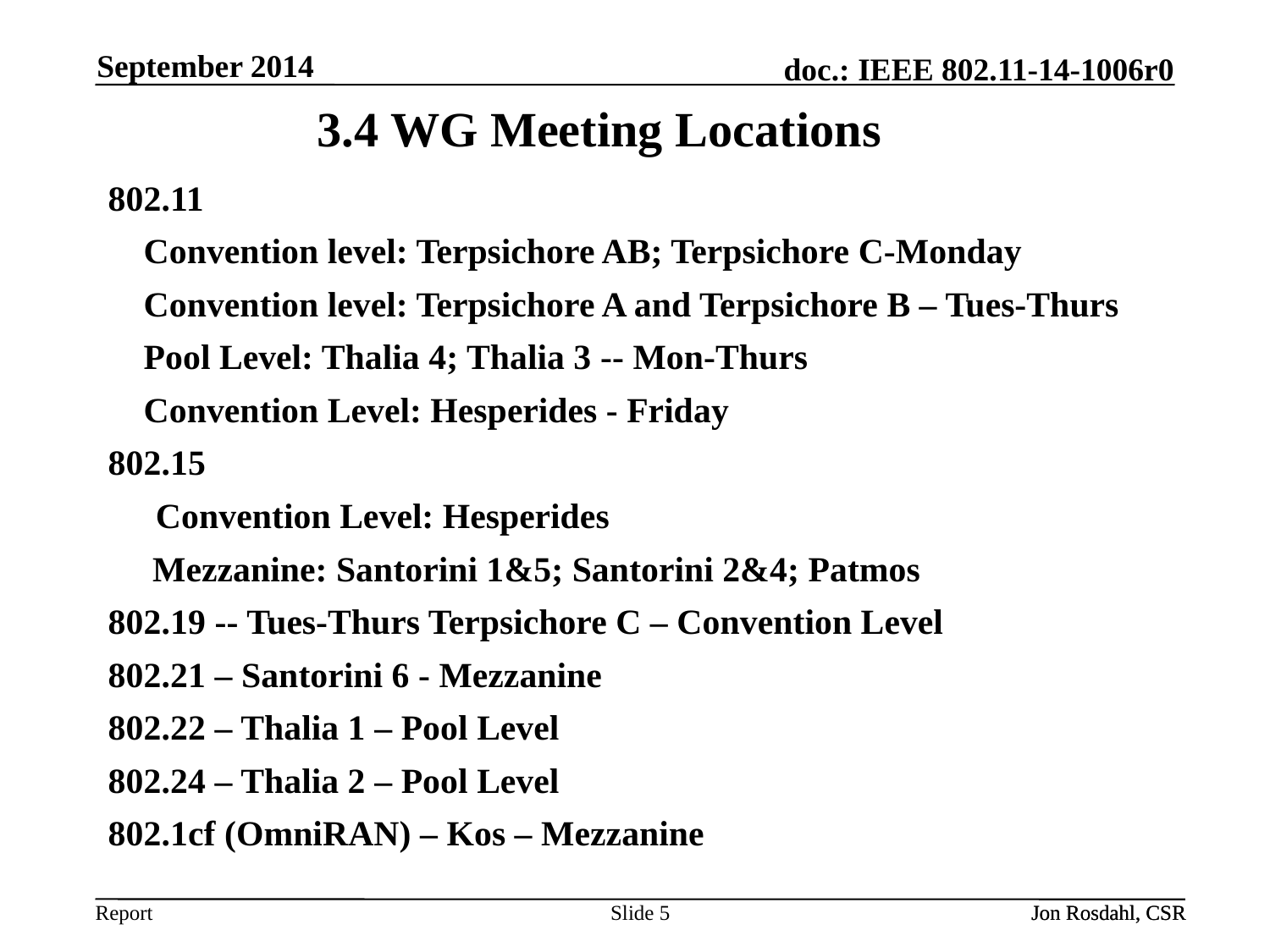

September 2014
# 3.4 WG Meeting Locations
802.11
    Convention level: Terpsichore AB; Terpsichore C-Monday
    Convention level: Terpsichore A and Terpsichore B – Tues-Thurs
    Pool Level: Thalia 4; Thalia 3 -- Mon-Thurs
    Convention Level: Hesperides - Friday
802.15
	Convention Level: Hesperides
     Mezzanine: Santorini 1&5; Santorini 2&4; Patmos
802.19 -- Tues-Thurs Terpsichore C – Convention Level
802.21 – Santorini 6 - Mezzanine
802.22 – Thalia 1 – Pool Level
802.24 – Thalia 2 – Pool Level
802.1cf (OmniRAN) – Kos – Mezzanine
Slide 5
Jon Rosdahl, CSR
Jon Rosdahl, CSR